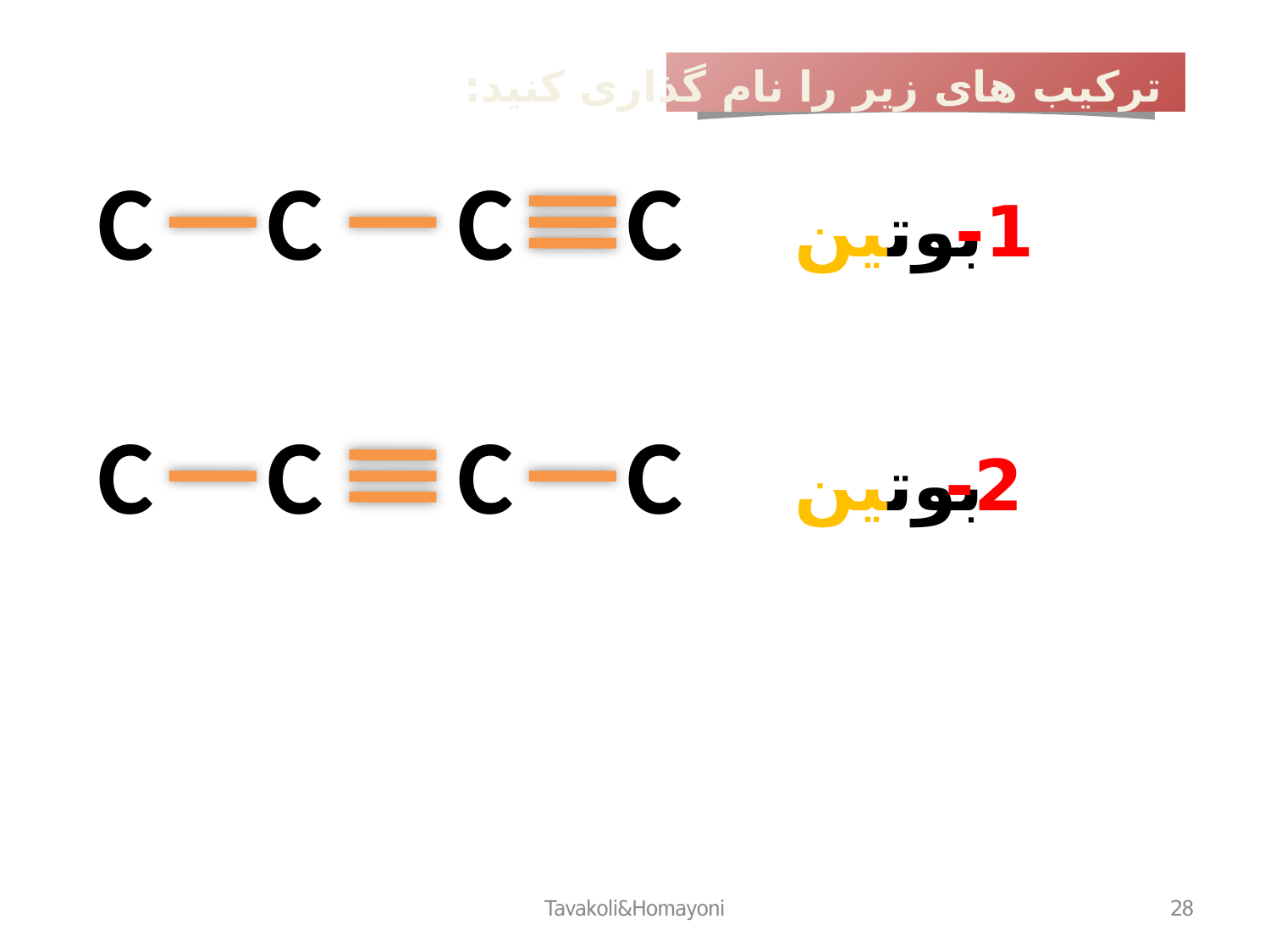

ترکیب های زیر را نام گذاری کنید:

C
C
C
C
بوتین
1-
C
C
C
C
بوتین
2-
Tavakoli&Homayoni
28